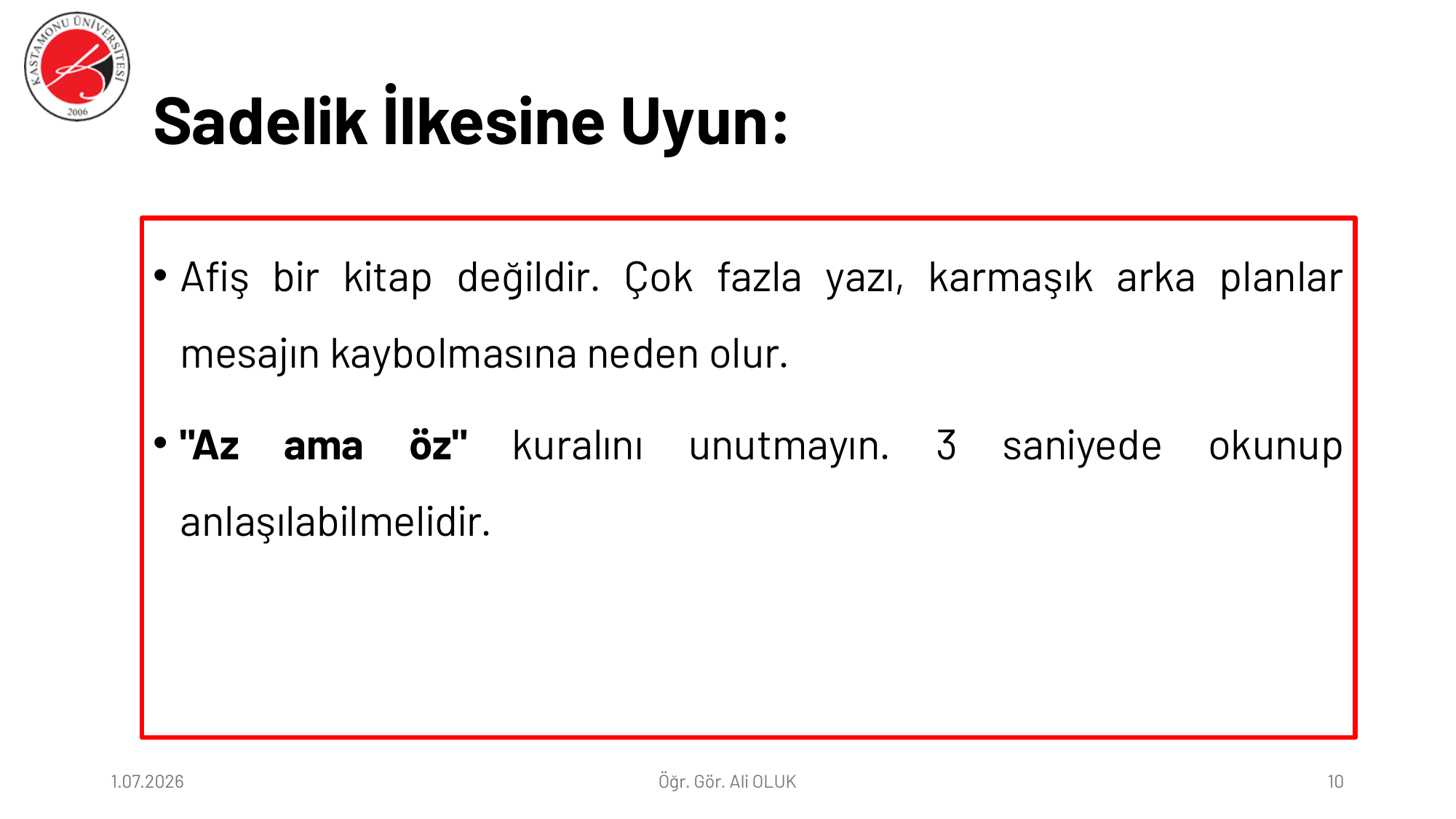

# Sadelik İlkesine Uyun:
Afiş bir kitap değildir. Çok fazla yazı, karmaşık arka planlar mesajın kaybolmasına neden olur.
"Az ama öz" kuralını unutmayın. 3 saniyede okunup anlaşılabilmelidir.
1.07.2026
Öğr. Gör. Ali OLUK
10